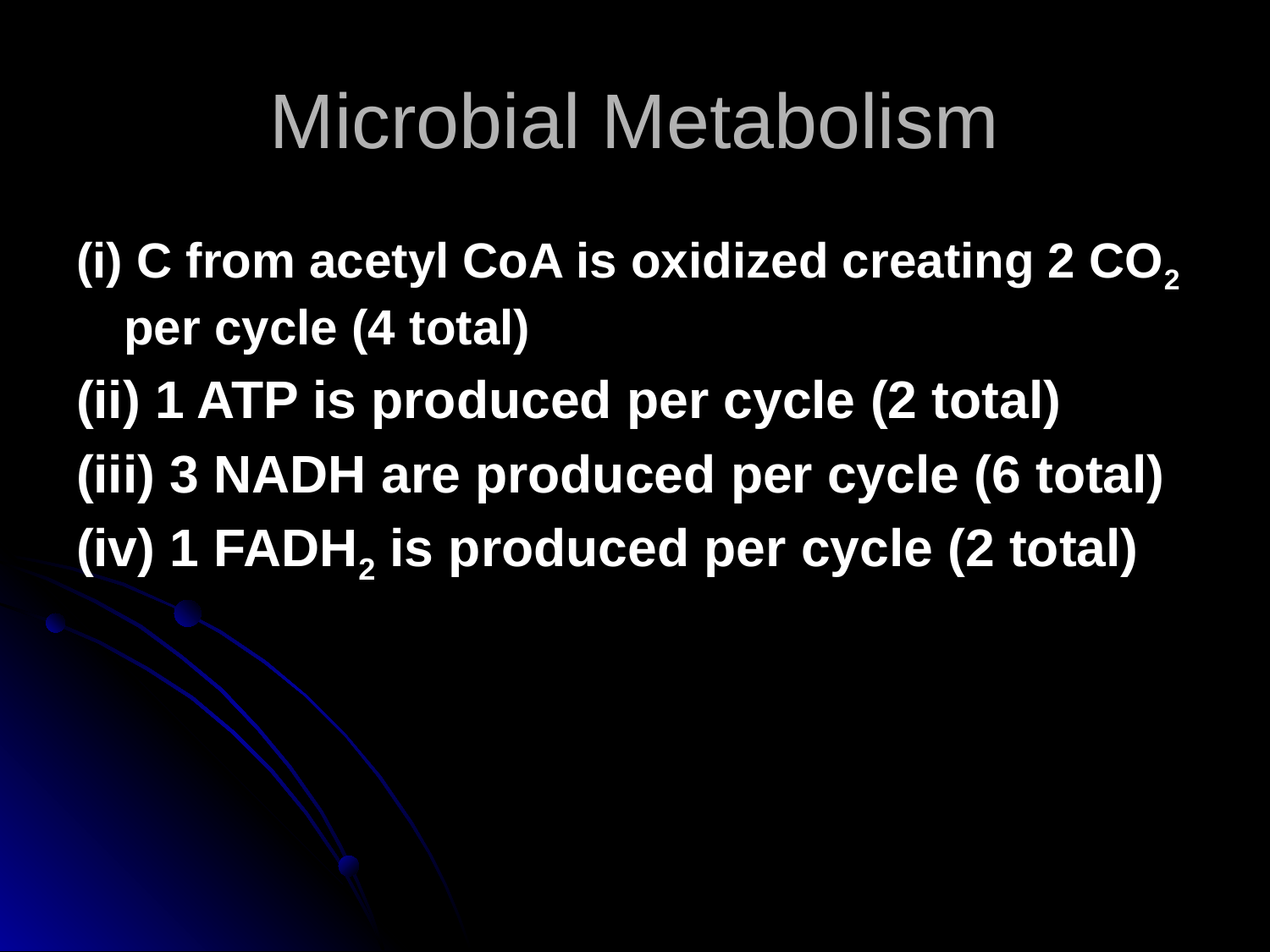

Microbial Metabolism
(i) C from acetyl CoA is oxidized creating 2 CO2 per cycle (4 total)
(ii) 1 ATP is produced per cycle (2 total)
(iii) 3 NADH are produced per cycle (6 total)
(iv) 1 FADH2 is produced per cycle (2 total)